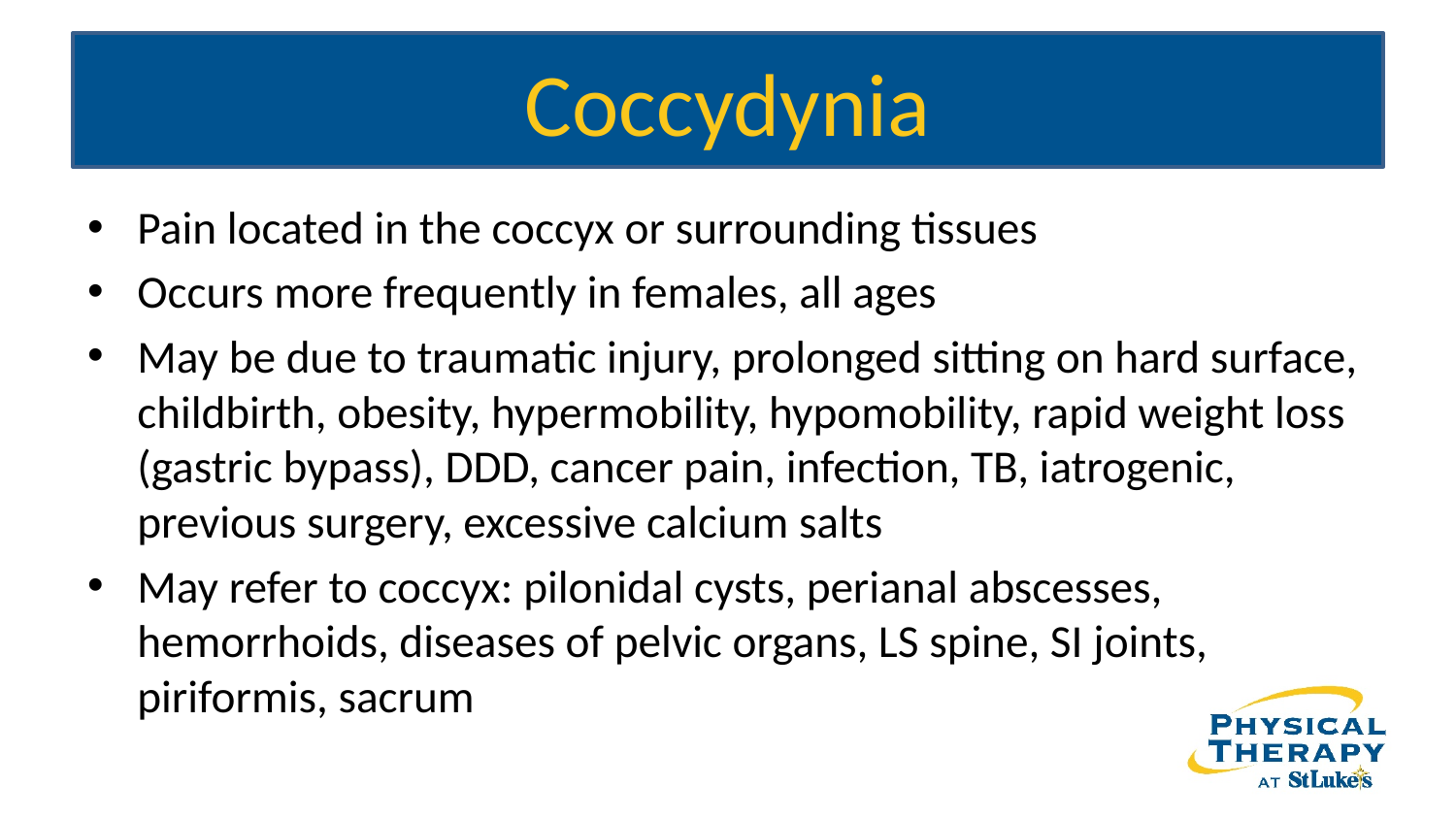

# Coccydynia
Pain located in the coccyx or surrounding tissues
Occurs more frequently in females, all ages
May be due to traumatic injury, prolonged sitting on hard surface, childbirth, obesity, hypermobility, hypomobility, rapid weight loss (gastric bypass), DDD, cancer pain, infection, TB, iatrogenic, previous surgery, excessive calcium salts
May refer to coccyx: pilonidal cysts, perianal abscesses, hemorrhoids, diseases of pelvic organs, LS spine, SI joints, piriformis, sacrum